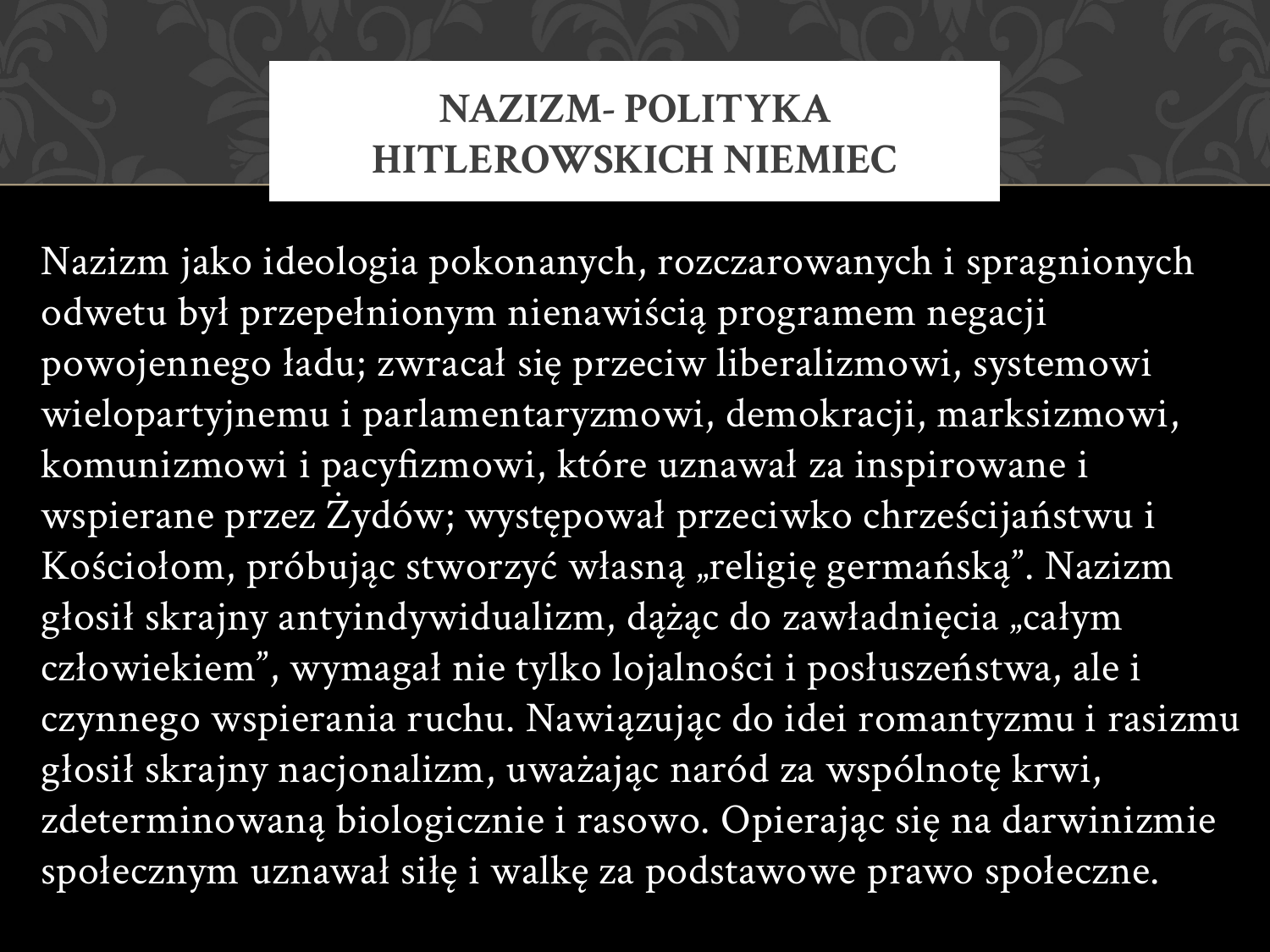

# Nazizm- polityka hitlerowskich Niemiec
Nazizm jako ideologia pokonanych, rozczarowanych i spragnionych odwetu był przepełnionym nienawiścią programem negacji powojennego ładu; zwracał się przeciw liberalizmowi, systemowi wielopartyjnemu i parlamentaryzmowi, demokracji, marksizmowi, komunizmowi i pacyfizmowi, które uznawał za inspirowane i wspierane przez Żydów; występował przeciwko chrześcijaństwu i Kościołom, próbując stworzyć własną „religię germańską”. Nazizm głosił skrajny antyindywidualizm, dążąc do zawładnięcia „całym człowiekiem”, wymagał nie tylko lojalności i posłuszeństwa, ale i czynnego wspierania ruchu. Nawiązując do idei romantyzmu i rasizmu głosił skrajny nacjonalizm, uważając naród za wspólnotę krwi, zdeterminowaną biologicznie i rasowo. Opierając się na darwinizmie społecznym uznawał siłę i walkę za podstawowe prawo społeczne.